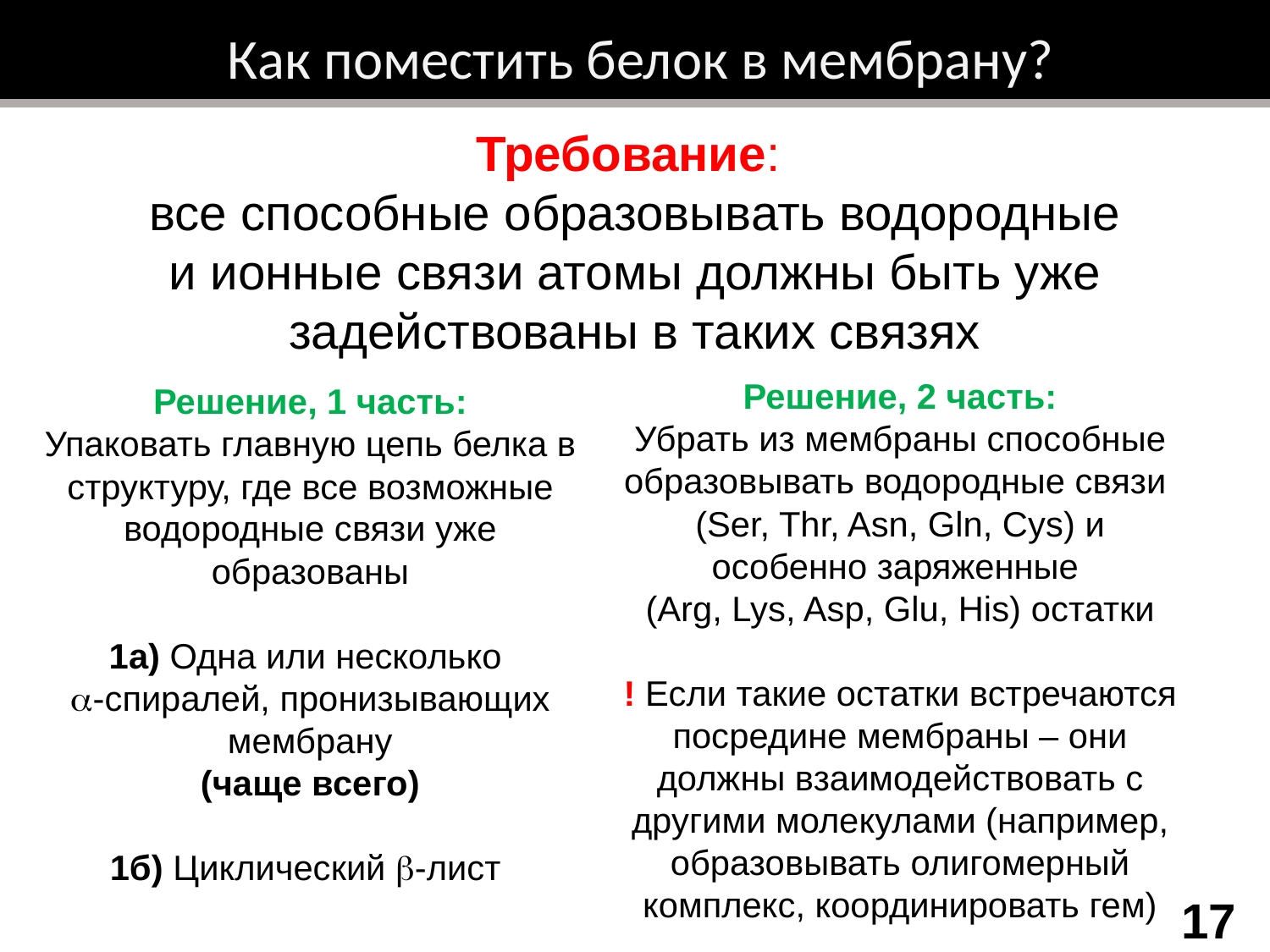

Как поместить белок в мембрану?
Требование:
все способные образовывать водородные и ионные связи атомы должны быть уже задействованы в таких связях
Решение, 2 часть:
Убрать из мембраны способные образовывать водородные связи
(Ser, Thr, Asn, Gln, Cys) и особенно заряженные
(Arg, Lys, Asp, Glu, His) остатки

! Если такие остатки встречаются посредине мембраны – они должны взаимодействовать с другими молекулами (например, образовывать олигомерный комплекс, координировать гем)
Решение, 1 часть:
Упаковать главную цепь белка в структуру, где все возможные водородные связи уже образованы

1а) Одна или несколько
α-спиралей, пронизывающих мембрану
(чаще всего)

1б) Циклический β-лист
17